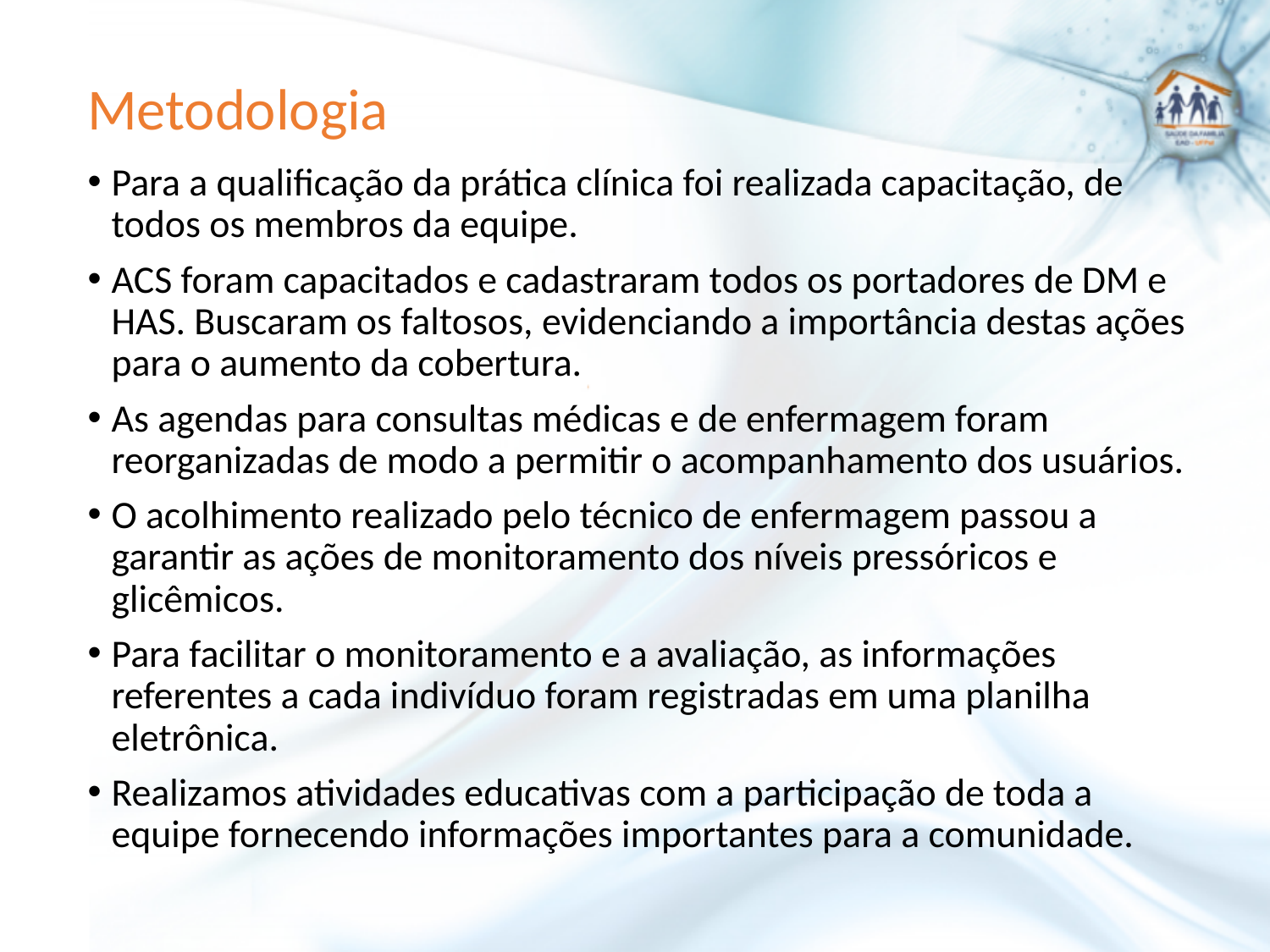

Metodologia
Para a qualificação da prática clínica foi realizada capacitação, de todos os membros da equipe.
ACS foram capacitados e cadastraram todos os portadores de DM e HAS. Buscaram os faltosos, evidenciando a importância destas ações para o aumento da cobertura.
As agendas para consultas médicas e de enfermagem foram reorganizadas de modo a permitir o acompanhamento dos usuários.
O acolhimento realizado pelo técnico de enfermagem passou a garantir as ações de monitoramento dos níveis pressóricos e glicêmicos.
Para facilitar o monitoramento e a avaliação, as informações referentes a cada indivíduo foram registradas em uma planilha eletrônica.
Realizamos atividades educativas com a participação de toda a equipe fornecendo informações importantes para a comunidade.